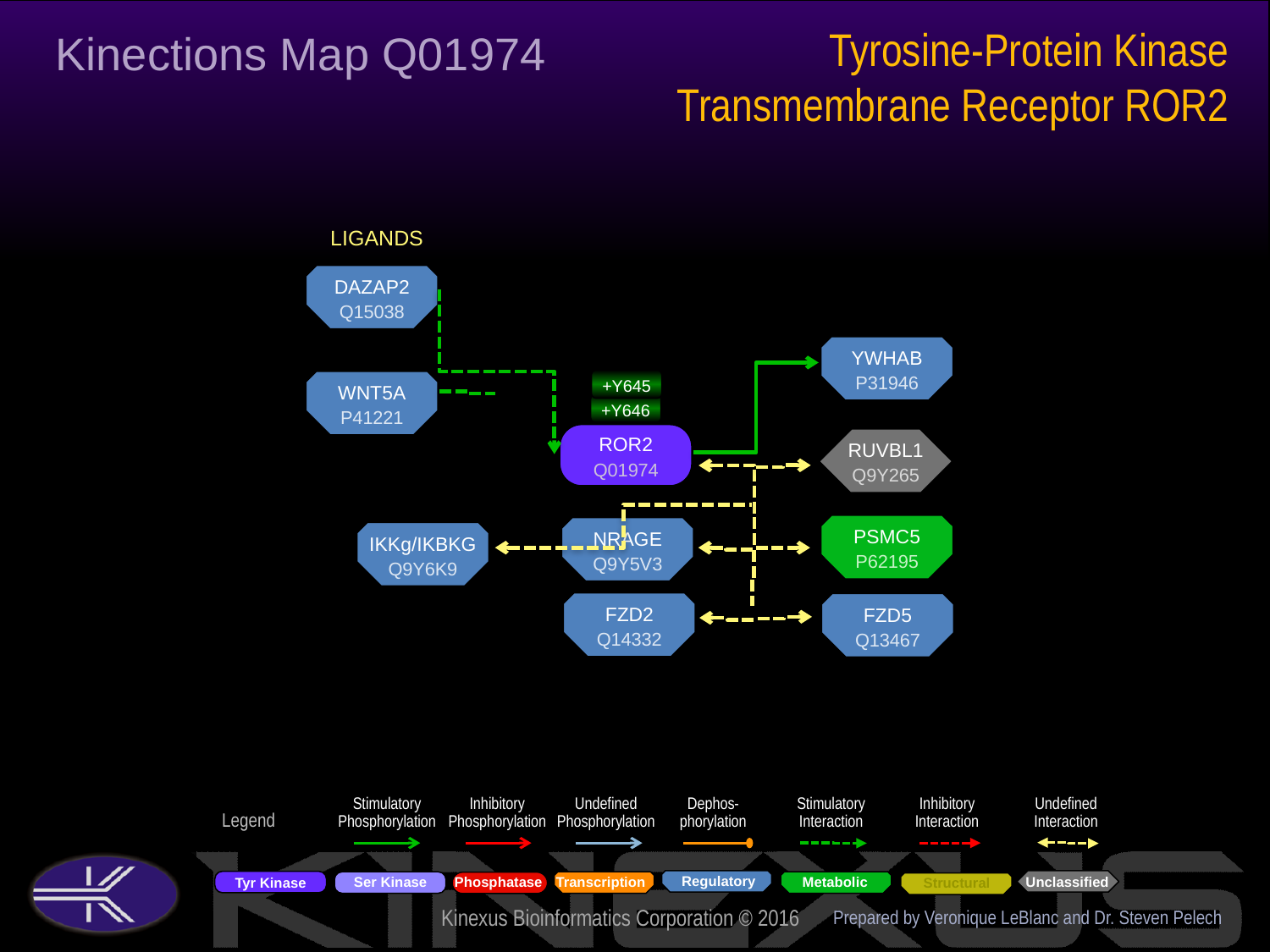

Tyrosine-Protein Kinase Transmembrane Receptor ROR2
Kinections Map Q01974
LIGANDS

DAZAP2
Q15038

YWHAB
P31946
+Y645

WNT5A
P41221
+Y646

ROR2
Q01974

RUVBL1
Q9Y265

PSMC5
P62195

NRAGE
Q9Y5V3

IKKg/IKBKG
Q9Y6K9

FZD2
Q14332

FZD5
Q13467
Prepared by Veronique LeBlanc and Dr. Steven Pelech